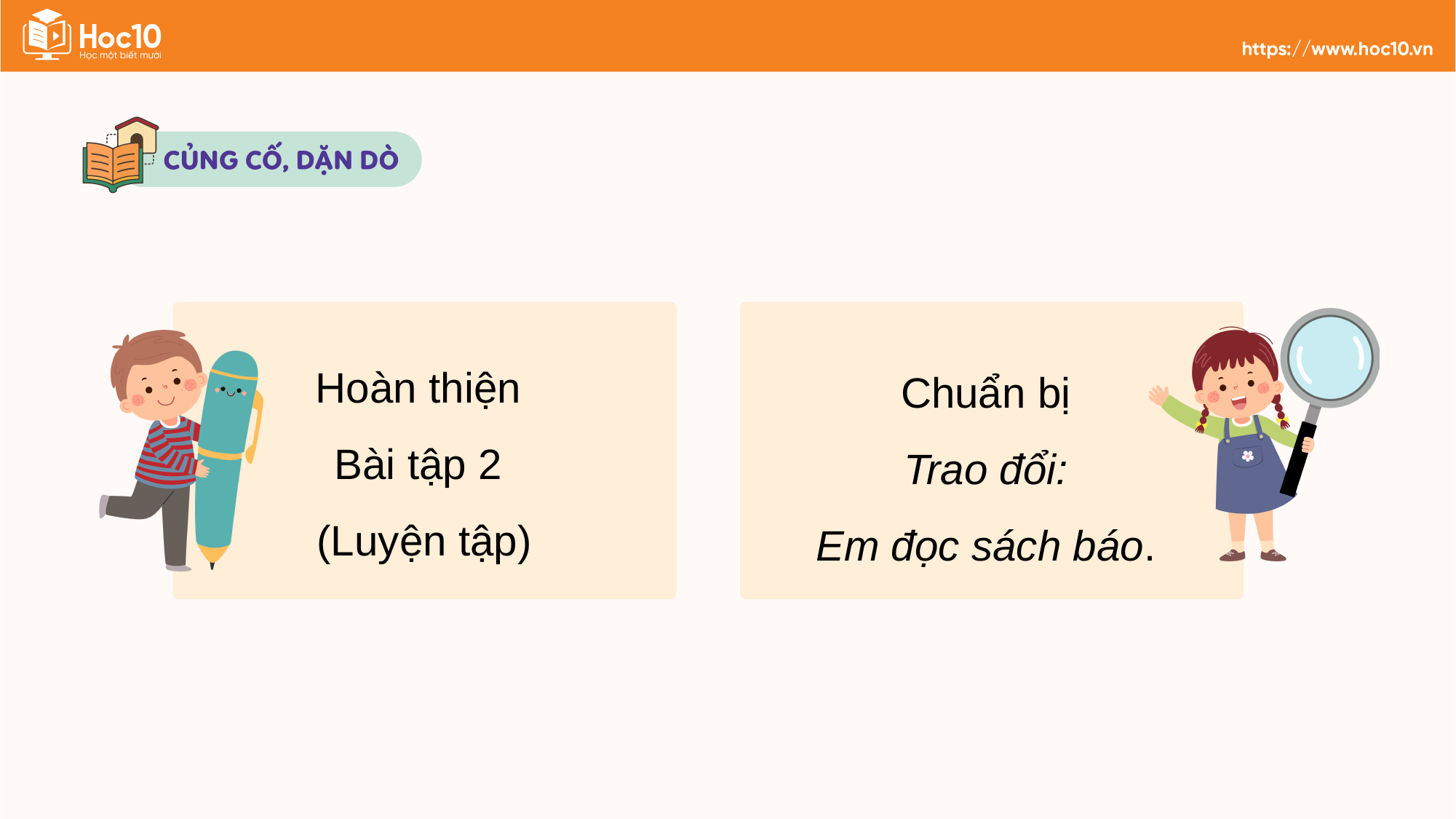

Hoàn thiện
Bài tập 2
(Luyện tập)

Chuẩn bị
Trao đổi:
Em đọc sách báo.